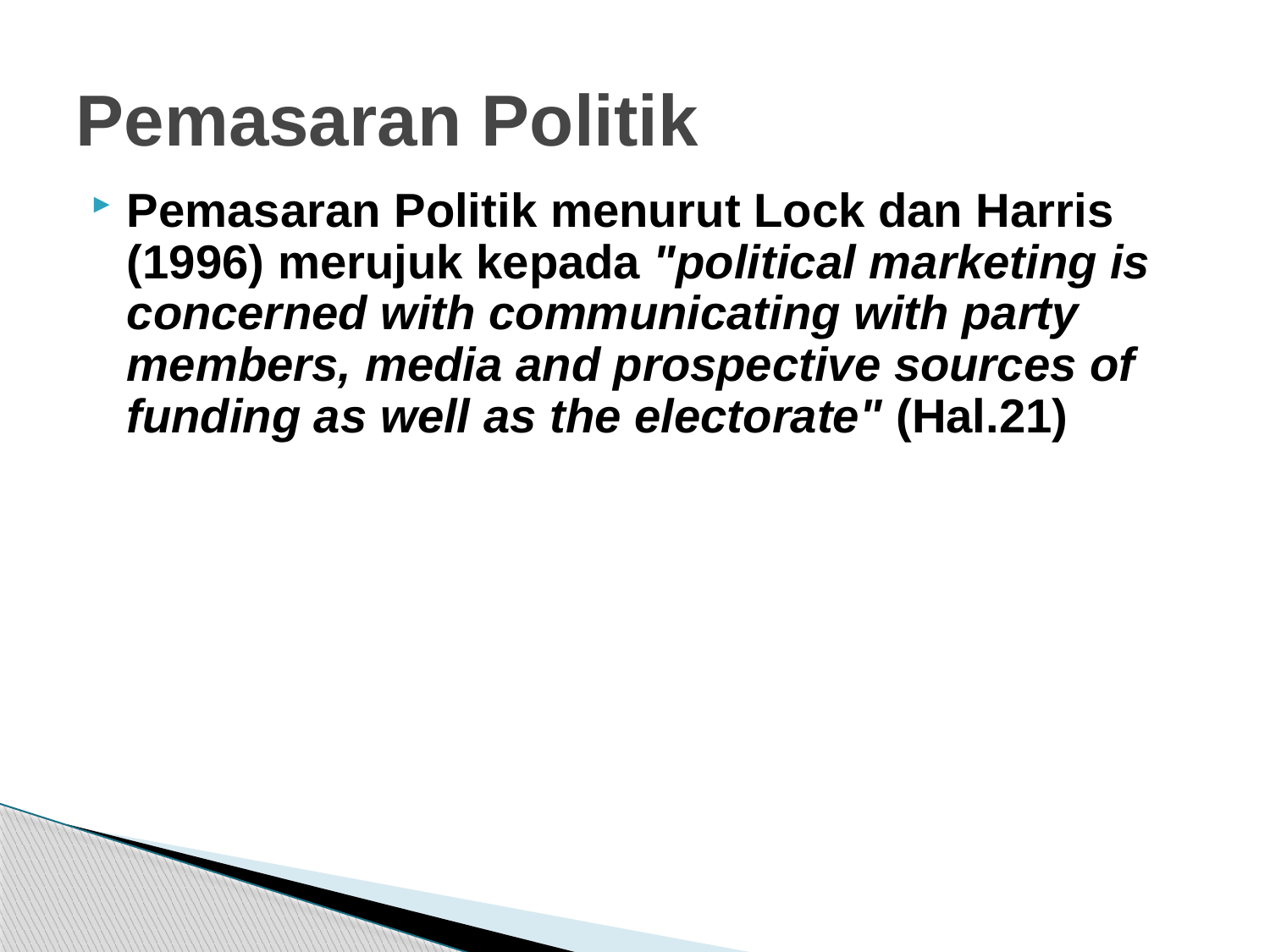

# Pemasaran Politik
Pemasaran Politik menurut Lock dan Harris (1996) merujuk kepada "political marketing is concerned with communicating with party members, media and prospective sources of funding as well as the electorate" (Hal.21)